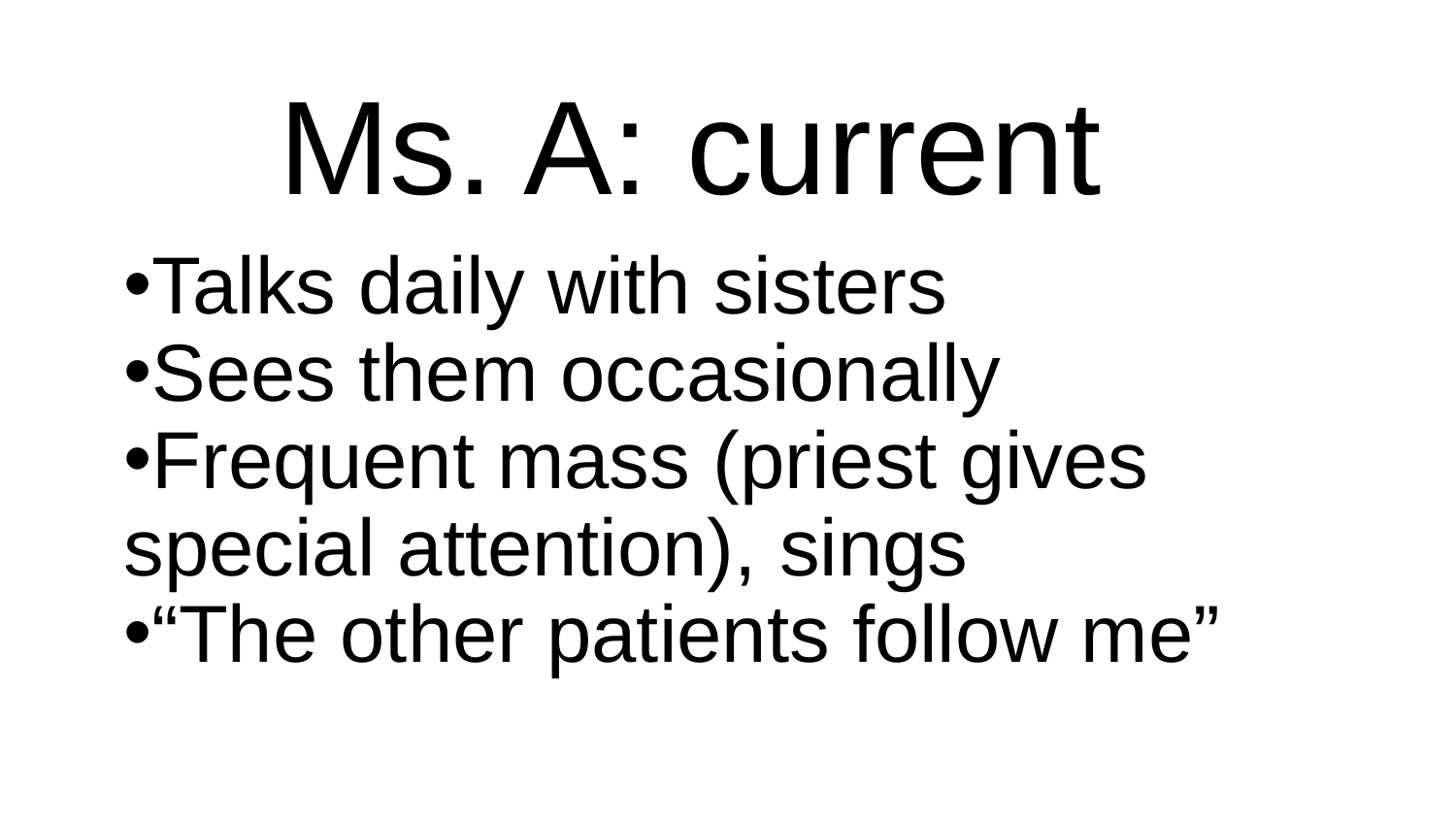

# Ms. A: current
Talks daily with sisters
Sees them occasionally
Frequent mass (priest gives special attention), sings
“The other patients follow me”